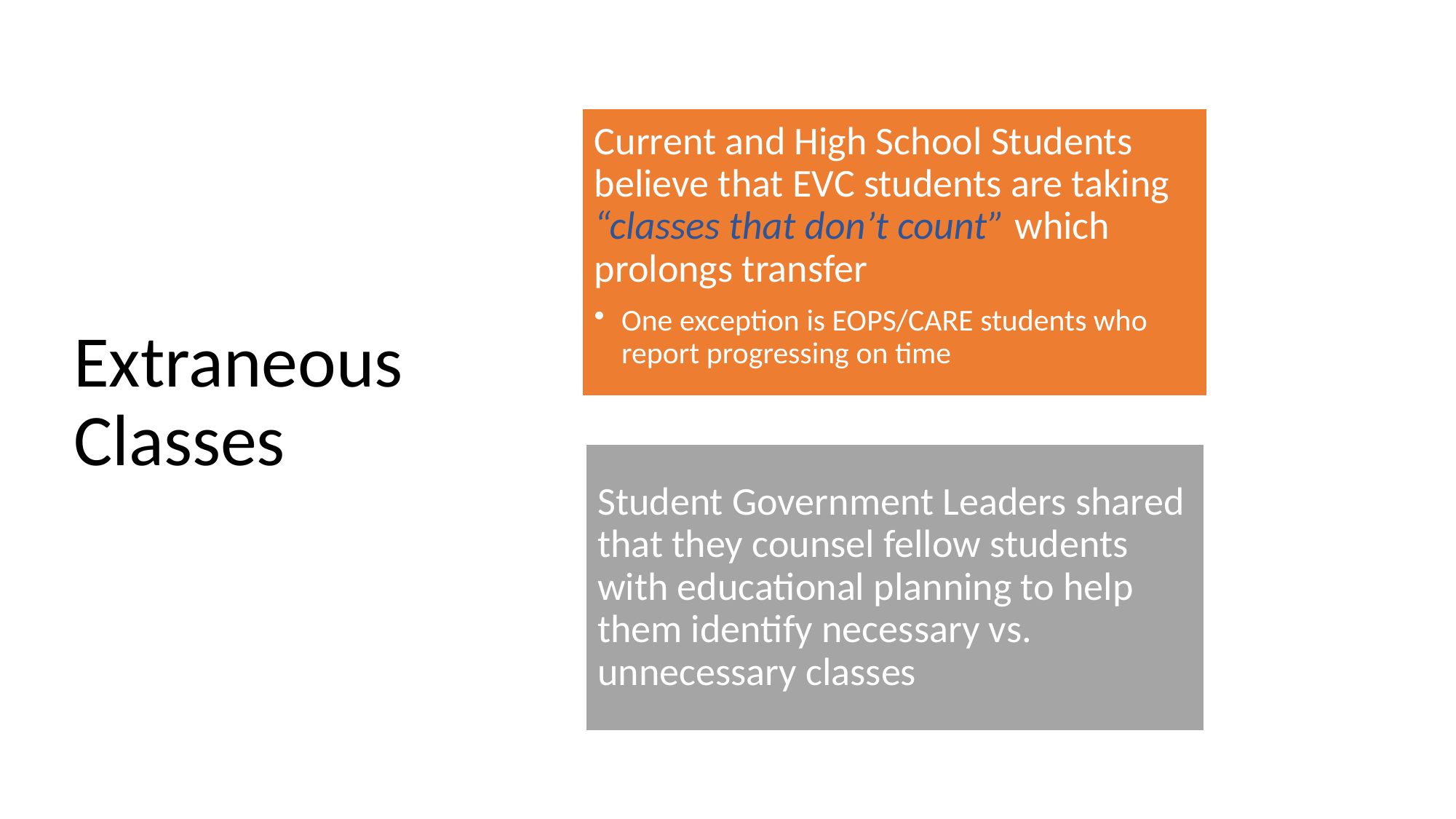

# Extraneous Classes
Current and High School Students believe that EVC students are taking “classes that don’t count” which prolongs transfer
One exception is EOPS/CARE students who report progressing on time
Student Government Leaders shared that they counsel fellow students with educational planning to help them identify necessary vs. unnecessary classes